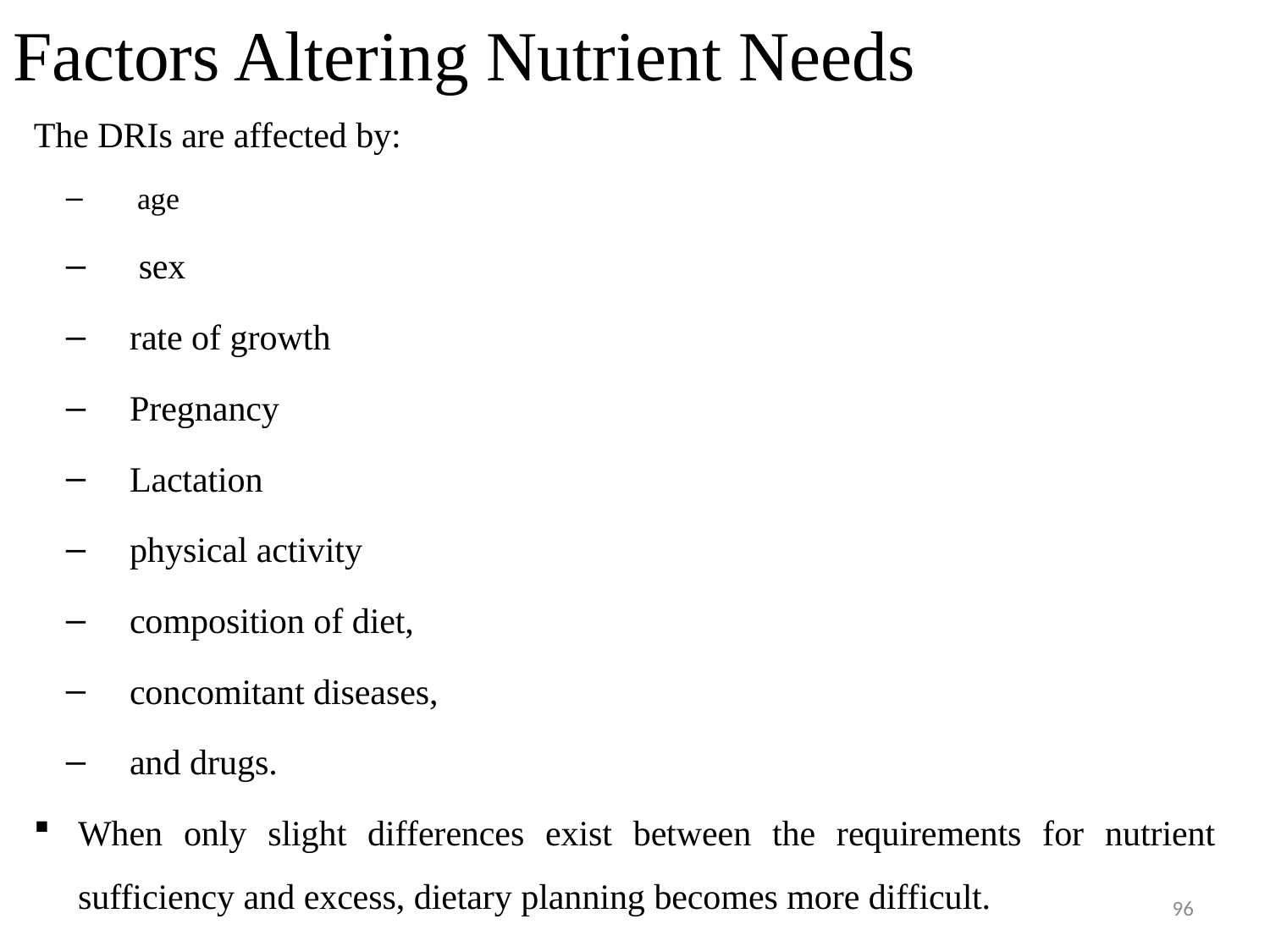

# Factors Altering Nutrient Needs
The DRIs are affected by:
 age
 sex
rate of growth
Pregnancy
Lactation
physical activity
composition of diet,
concomitant diseases,
and drugs.
When only slight differences exist between the requirements for nutrient sufficiency and excess, dietary planning becomes more difficult.
96